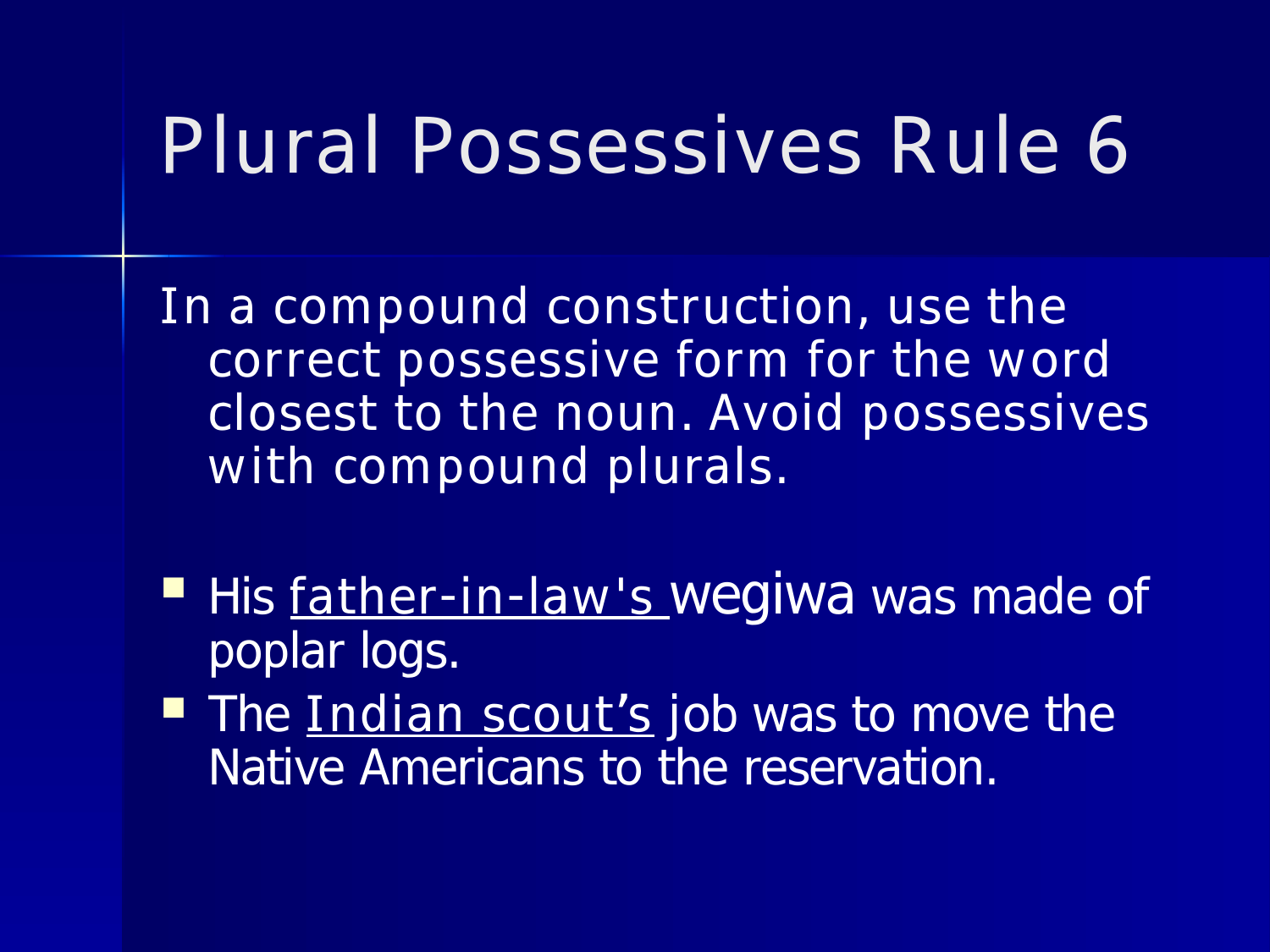

# Plural Possessives Rule 6
In a compound construction, use the correct possessive form for the word closest to the noun. Avoid possessives with compound plurals.
His father-in-law's wegiwa was made of poplar logs.
The Indian scout’s job was to move the Native Americans to the reservation.